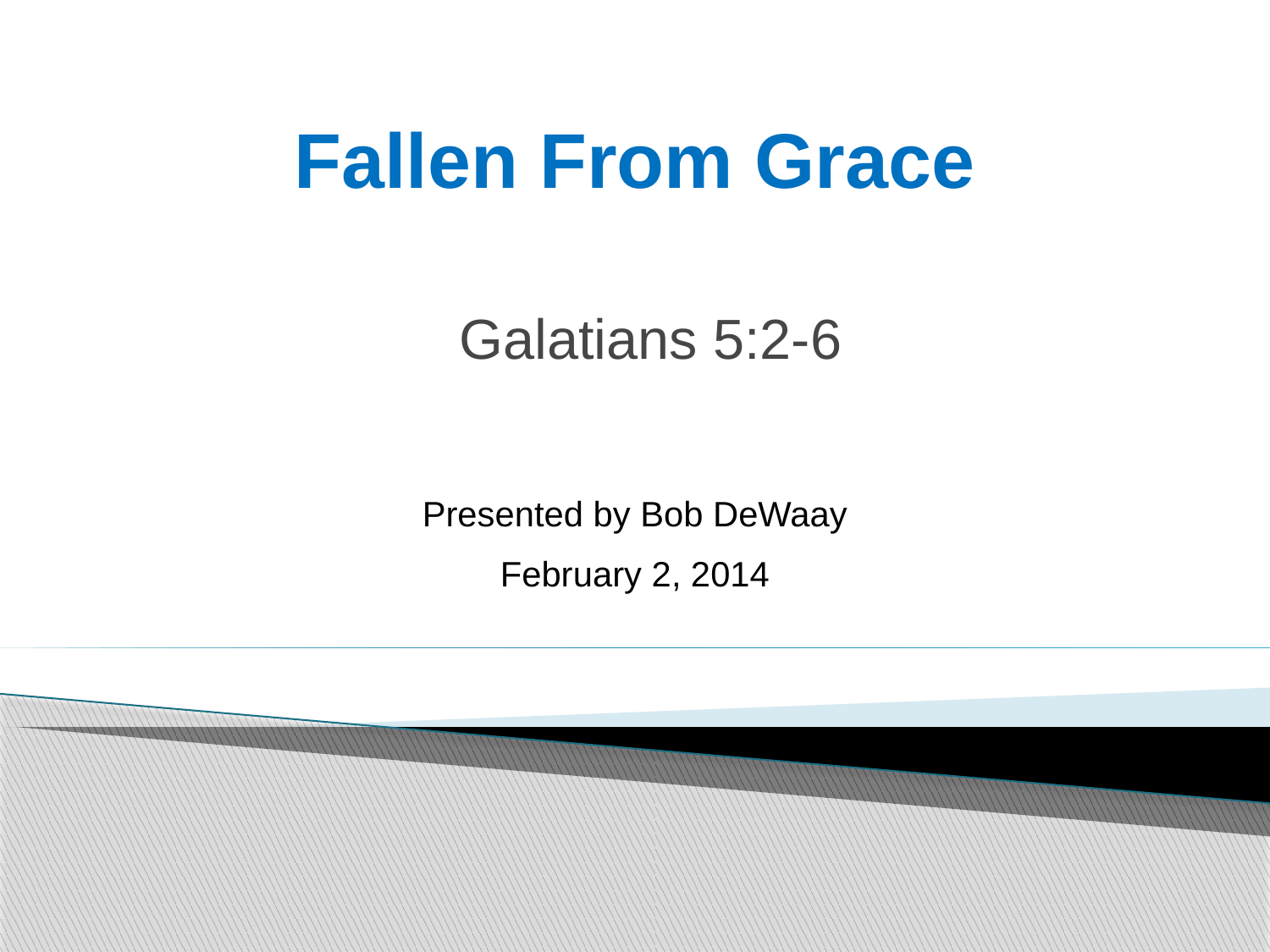

Fallen From Grace
Galatians 5:2-6
Presented by Bob DeWaay
February 2, 2014